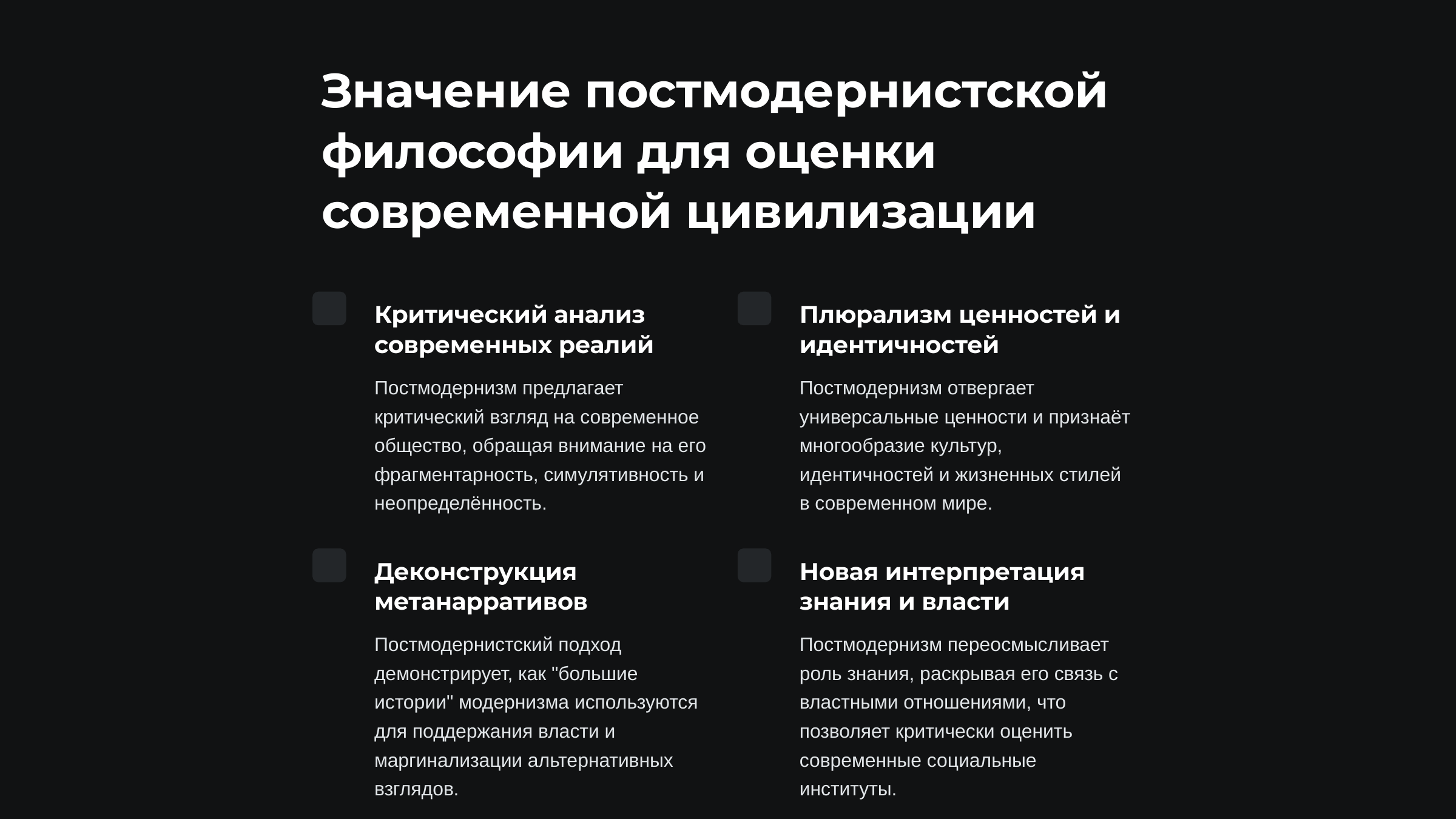

Значение постмодернистской философии для оценки современной цивилизации

Критический анализ современных реалий
Плюрализм ценностей и идентичностей
Постмодернизм предлагает критический взгляд на современное общество, обращая внимание на его фрагментарность, симулятивность и неопределённость.
Постмодернизм отвергает универсальные ценности и признаёт многообразие культур, идентичностей и жизненных стилей в современном мире.

Деконструкция метанарративов
Новая интерпретация знания и власти
Постмодернистский подход демонстрирует, как "большие истории" модернизма используются для поддержания власти и маргинализации альтернативных взглядов.
Постмодернизм переосмысливает роль знания, раскрывая его связь с властными отношениями, что позволяет критически оценить современные социальные институты.